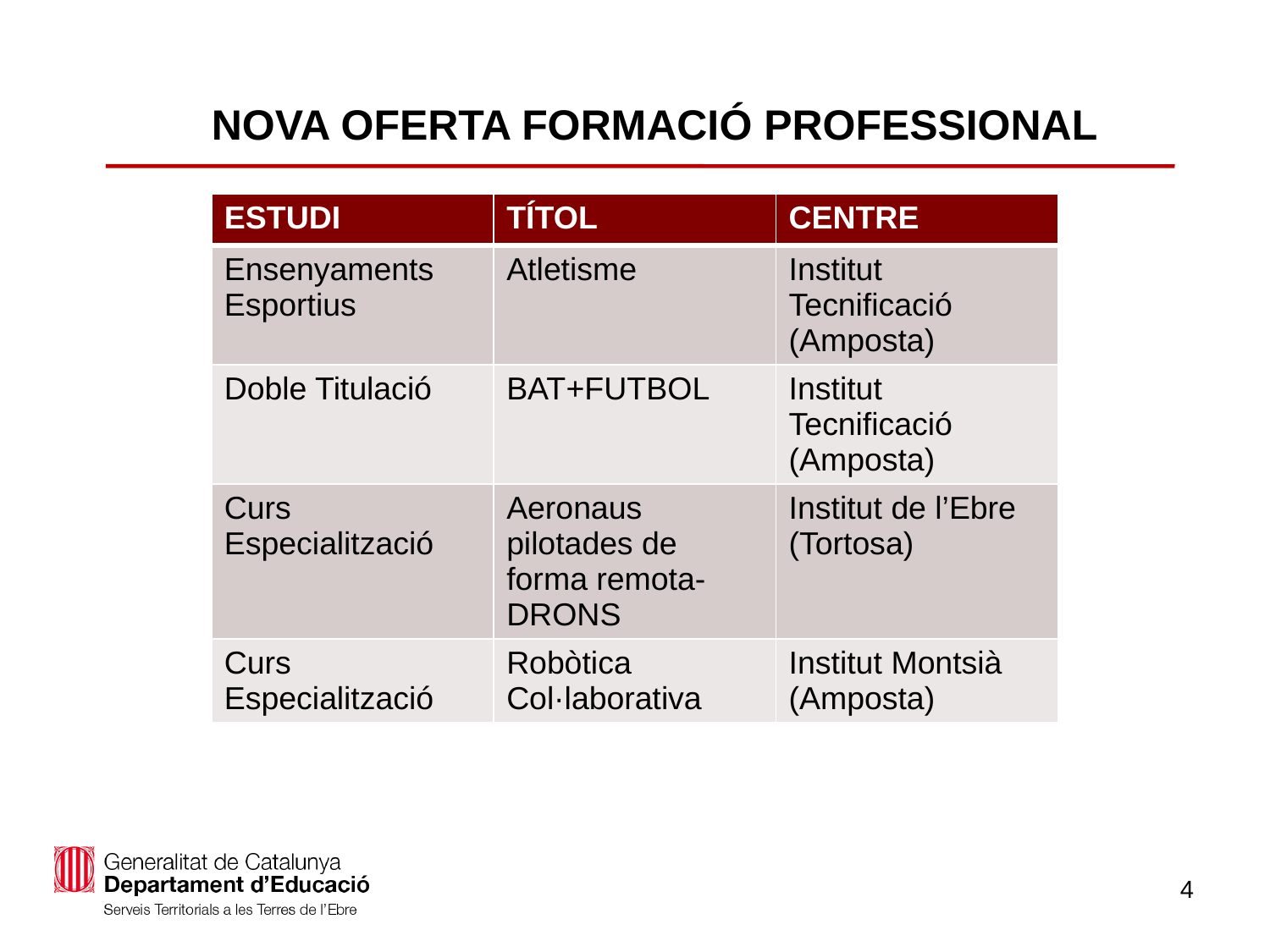

# NOVA OFERTA FORMACIÓ PROFESSIONAL

| ESTUDI | TÍTOL | CENTRE |
| --- | --- | --- |
| Ensenyaments Esportius | Atletisme | Institut Tecnificació (Amposta) |
| Doble Titulació | BAT+FUTBOL | Institut Tecnificació (Amposta) |
| Curs Especialització | Aeronaus pilotades de forma remota- DRONS | Institut de l’Ebre (Tortosa) |
| Curs Especialització | Robòtica Col·laborativa | Institut Montsià (Amposta) |

|  |  |  |
| --- | --- | --- |

4